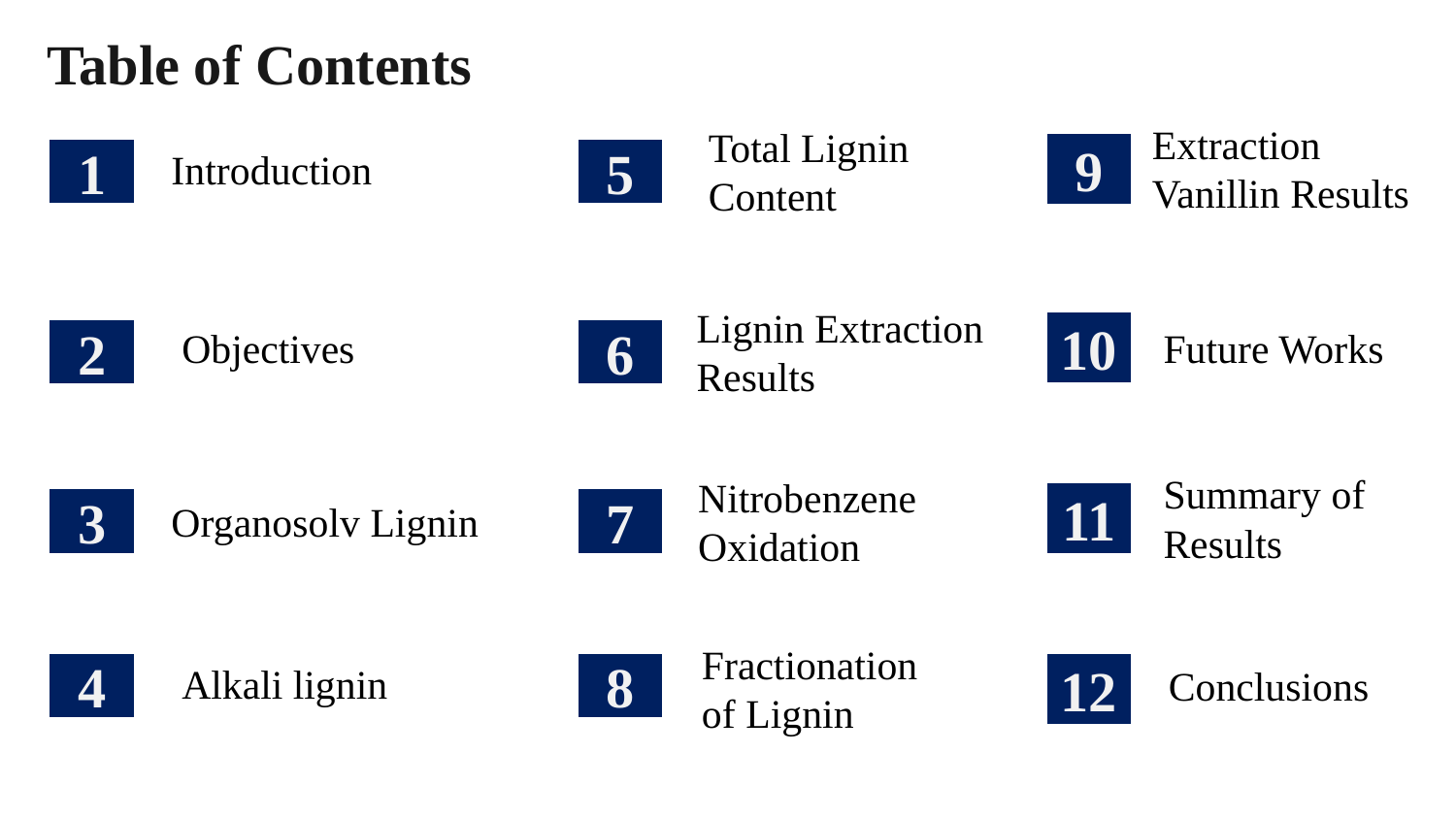

# Table of Contents
Extraction  Vanillin Results
Total Lignin Content
9
1
Introduction
5
Lignin Extraction Results
10
Objectives
Future Works
2
6
Summary of Results
Nitrobenzene Oxidation
11
3
7
Organosolv Lignin
Fractionation of Lignin
Alkali lignin
8
12
4
Conclusions